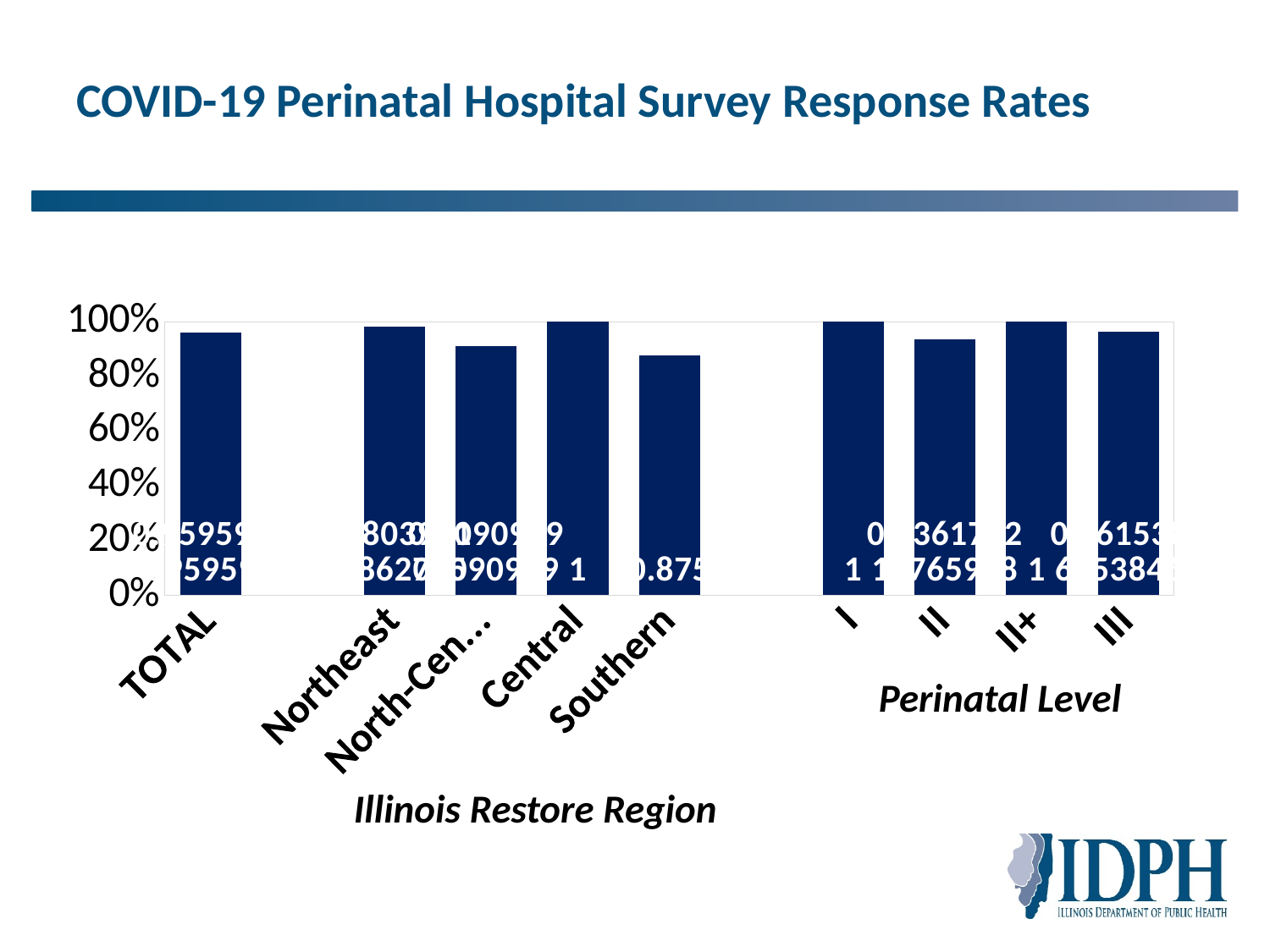

# COVID-19 Perinatal Hospital Survey Response Rates

### Chart

| Category |  |
|---|---|
| TOTAL | 0.9595959595959596 |
|  | None |
| Northeast | 0.9803921568627451 |
| North-Central | 0.9090909090909091 |
| Central | 1.0 |
| Southern | 0.875 |
|  | None |
| I | 1.0 |
| II | 0.9361702127659575 |
| II+ | 1.0 |
| III | 0.9615384615384616 |
Perinatal Level
Illinois Restore Region